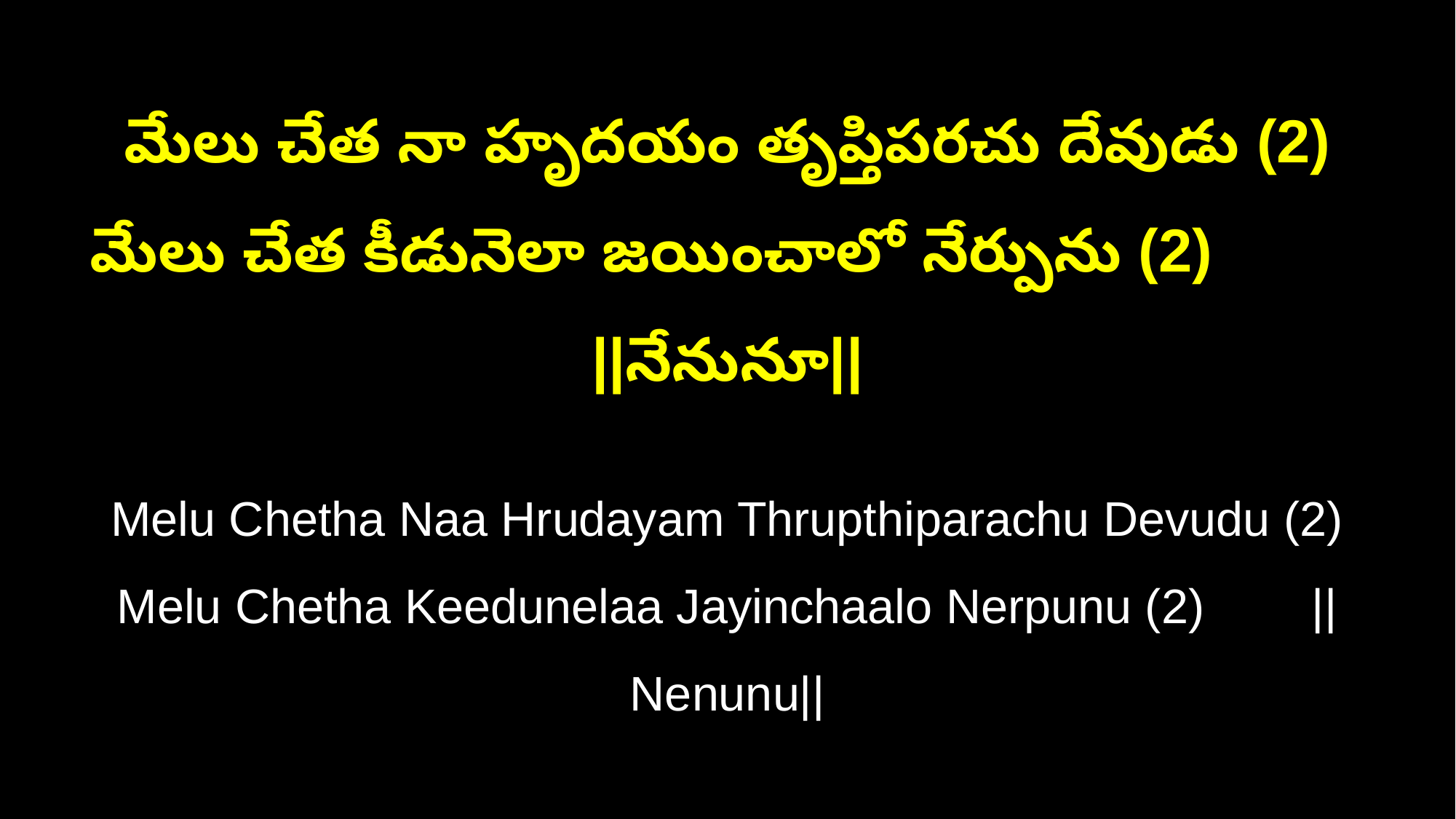

మేలు చేత నా హృదయం తృప్తిపరచు దేవుడు (2)
మేలు చేత కీడునెలా జయించాలో నేర్పును (2)          ||నేనునూ||
Melu Chetha Naa Hrudayam Thrupthiparachu Devudu (2)
Melu Chetha Keedunelaa Jayinchaalo Nerpunu (2)        ||Nenunu||